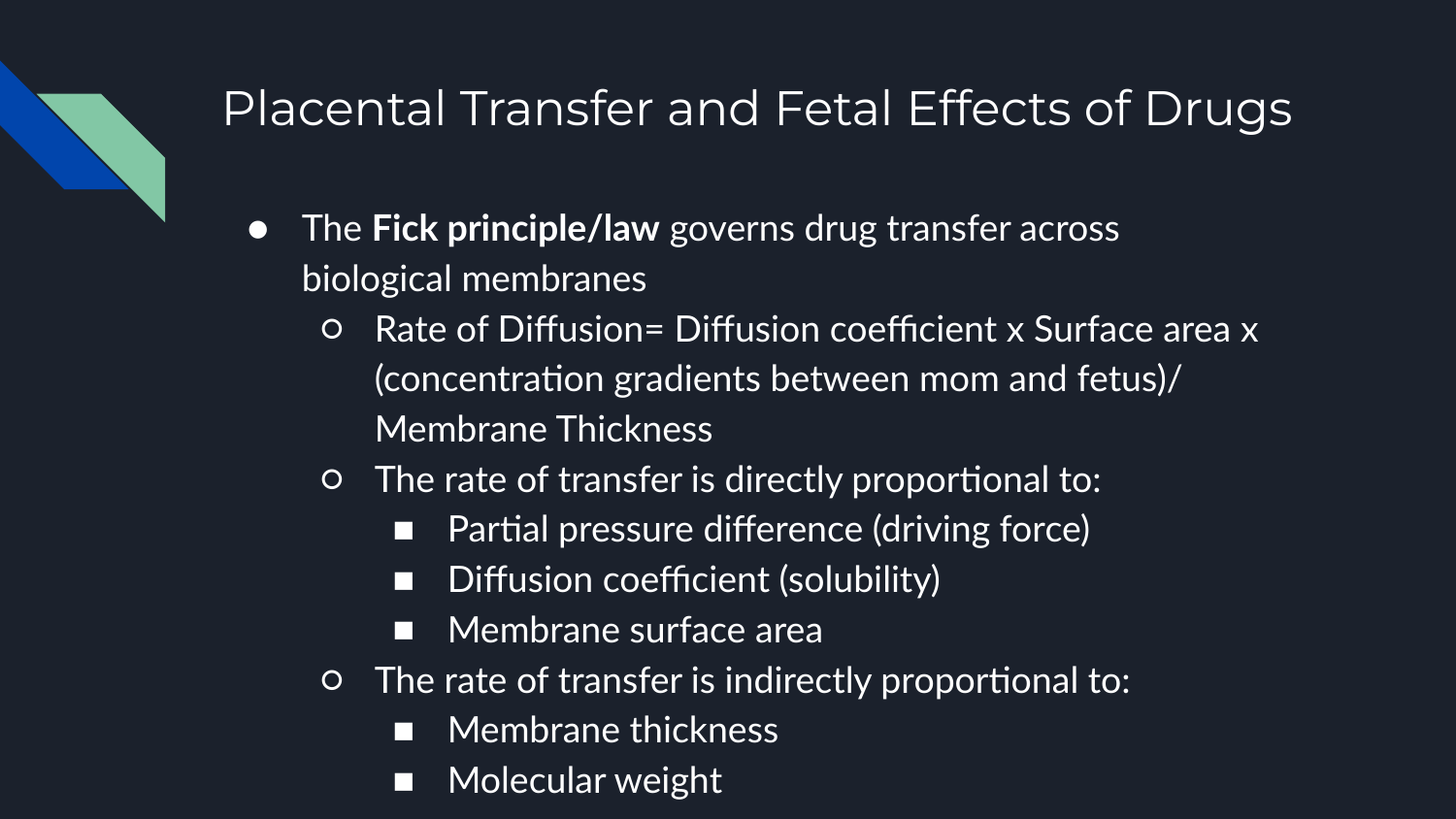

# Placental Transfer and Fetal Effects of Drugs
The Fick principle/law governs drug transfer across biological membranes
Rate of Diffusion= Diffusion coefficient x Surface area x (concentration gradients between mom and fetus)/ Membrane Thickness
The rate of transfer is directly proportional to:
Partial pressure difference (driving force)
Diffusion coefficient (solubility)
Membrane surface area
The rate of transfer is indirectly proportional to:
Membrane thickness
Molecular weight